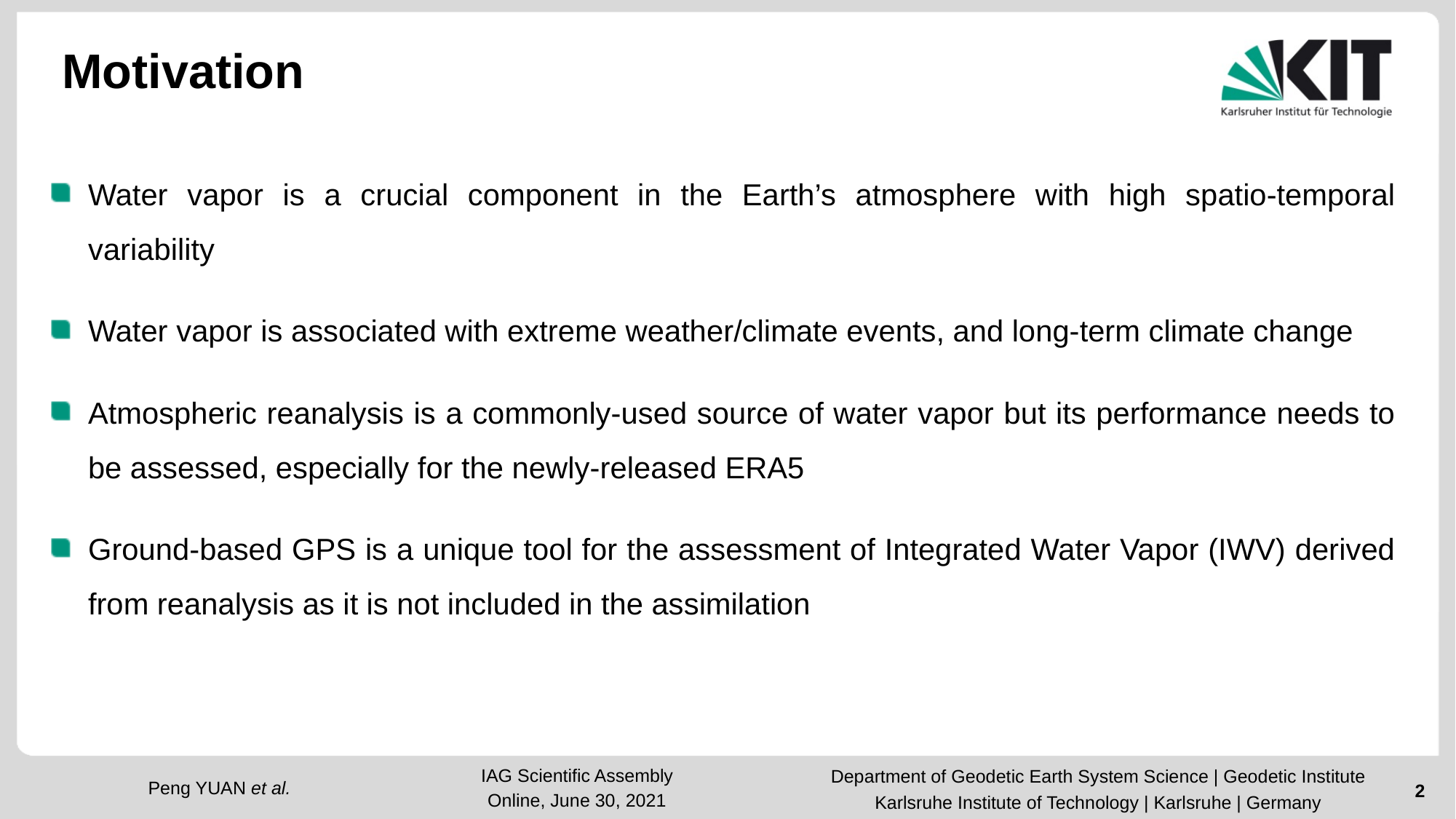

# Motivation
Water vapor is a crucial component in the Earth’s atmosphere with high spatio-temporal variability
Water vapor is associated with extreme weather/climate events, and long-term climate change
Atmospheric reanalysis is a commonly-used source of water vapor but its performance needs to be assessed, especially for the newly-released ERA5
Ground-based GPS is a unique tool for the assessment of Integrated Water Vapor (IWV) derived from reanalysis as it is not included in the assimilation
Department of Geodetic Earth System Science | Geodetic Institute
Karlsruhe Institute of Technology | Karlsruhe | Germany